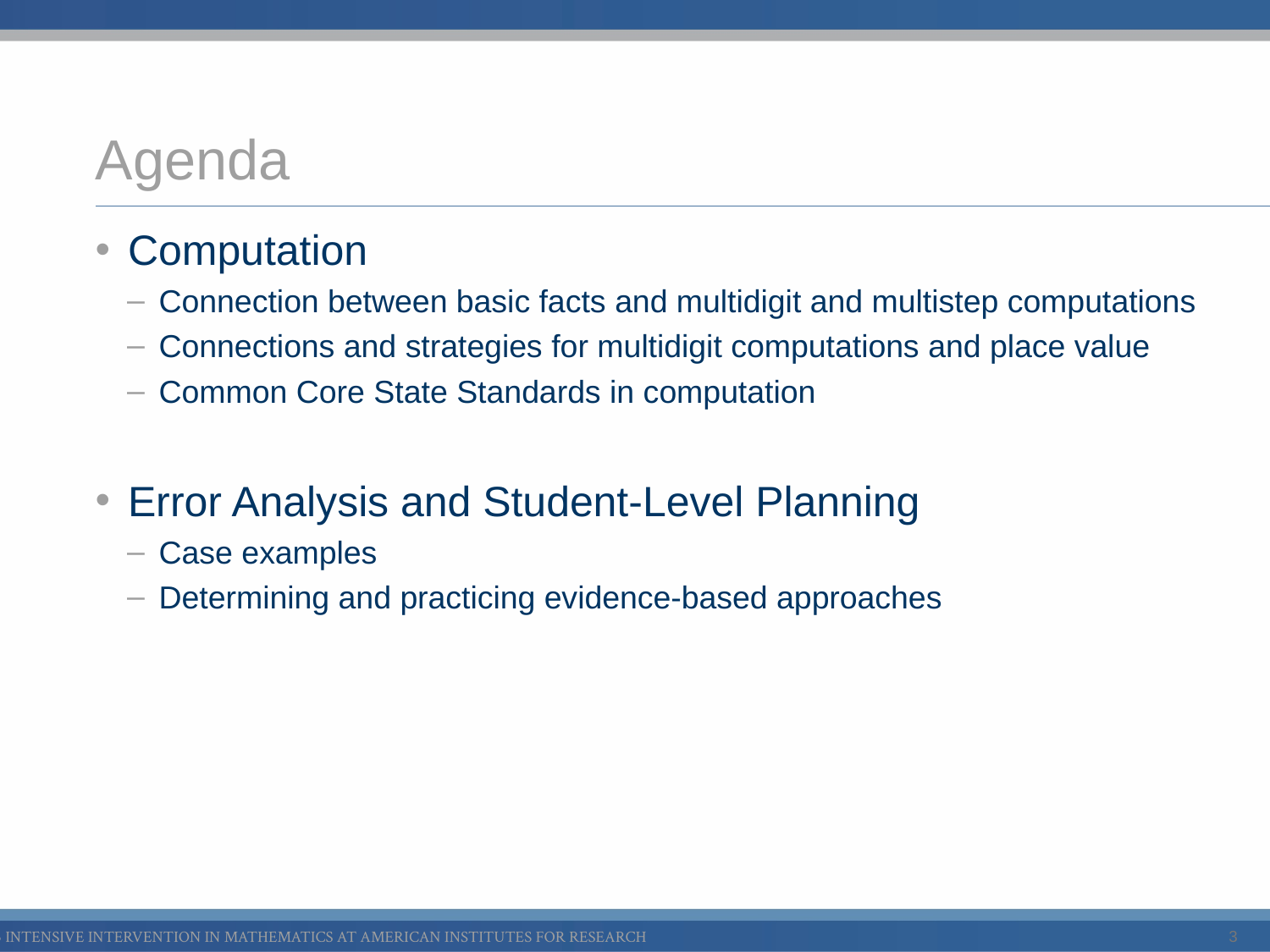

# Agenda
Computation
Connection between basic facts and multidigit and multistep computations
Connections and strategies for multidigit computations and place value
Common Core State Standards in computation

Error Analysis and Student-Level Planning
Case examples
Determining and practicing evidence-based approaches
3